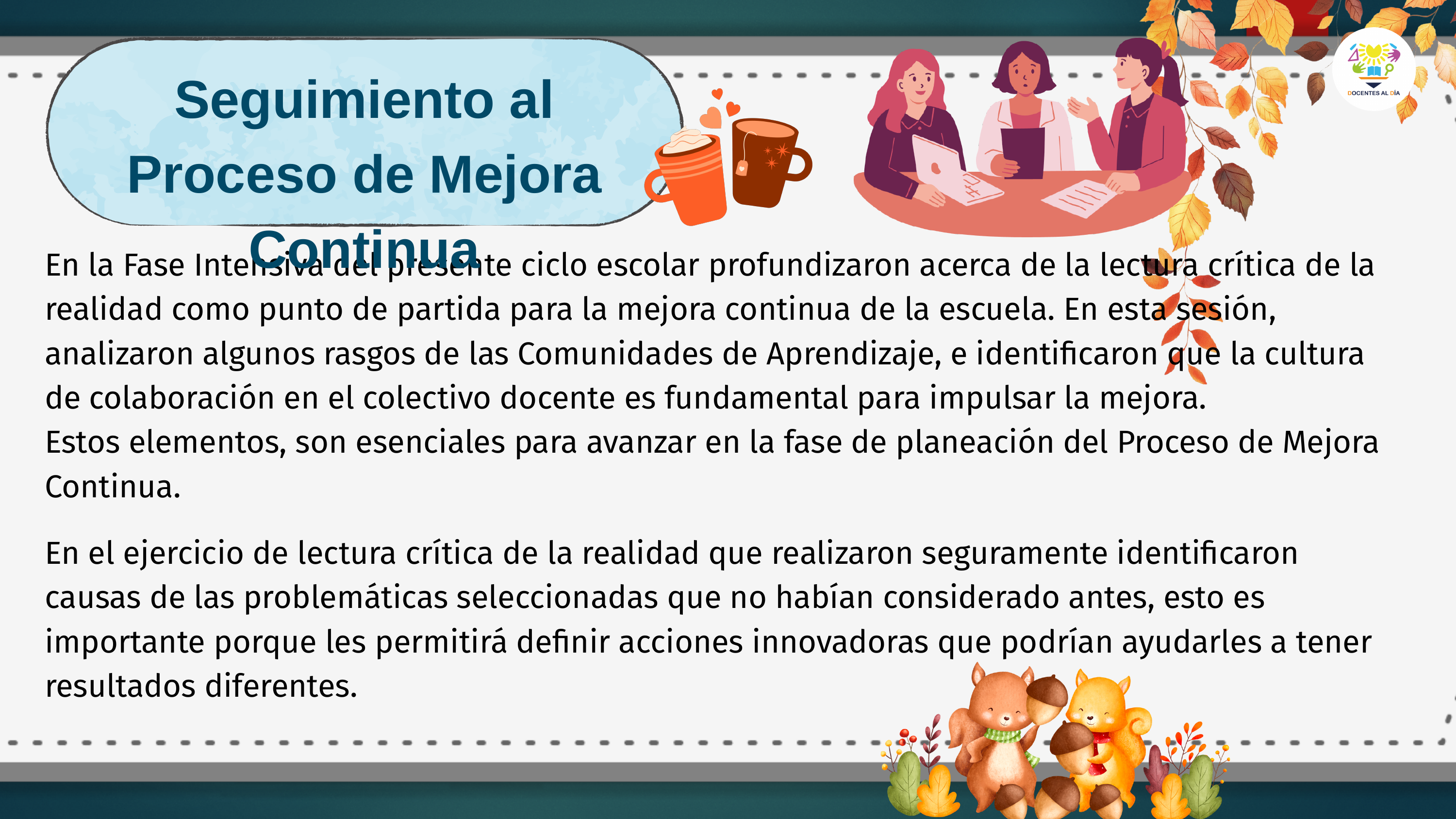

Seguimiento al Proceso de Mejora Continua

En la Fase Intensiva del presente ciclo escolar profundizaron acerca de la lectura crítica de la realidad como punto de partida para la mejora continua de la escuela. En esta sesión, analizaron algunos rasgos de las Comunidades de Aprendizaje, e identificaron que la cultura de colaboración en el colectivo docente es fundamental para impulsar la mejora.
Estos elementos, son esenciales para avanzar en la fase de planeación del Proceso de Mejora Continua.

En el ejercicio de lectura crítica de la realidad que realizaron seguramente identificaron causas de las problemáticas seleccionadas que no habían considerado antes, esto es importante porque les permitirá definir acciones innovadoras que podrían ayudarles a tener resultados diferentes.